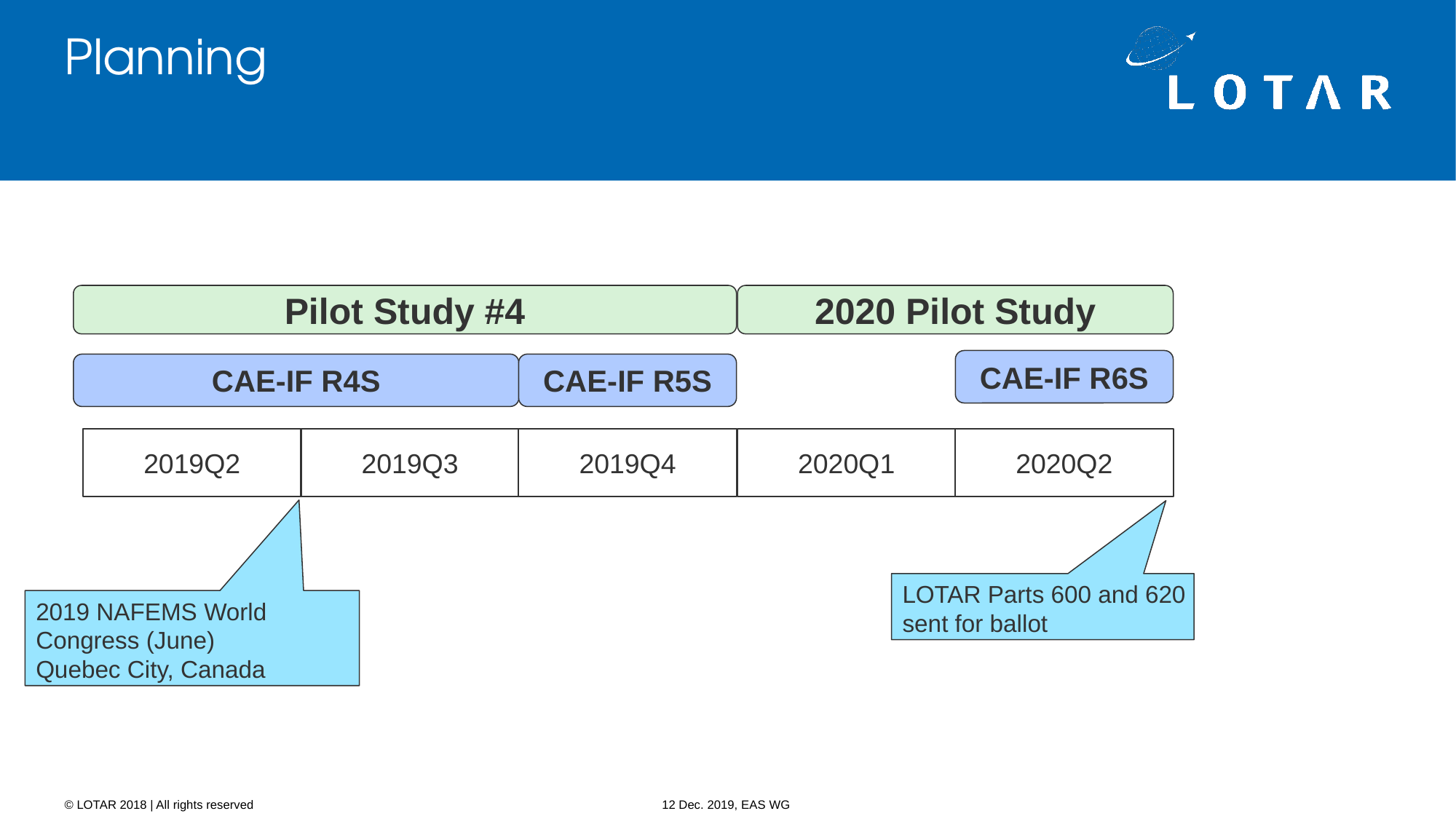

# Planning

Pilot Study #4
2020 Pilot Study
CAE-IF R6S
CAE-IF R4S
CAE-IF R5S
2020Q2
2019Q2
2019Q3
2019Q4
2020Q1
LOTAR Parts 600 and 620 sent for ballot
2019 NAFEMS World Congress (June)
Quebec City, Canada
12 Dec. 2019, EAS WG